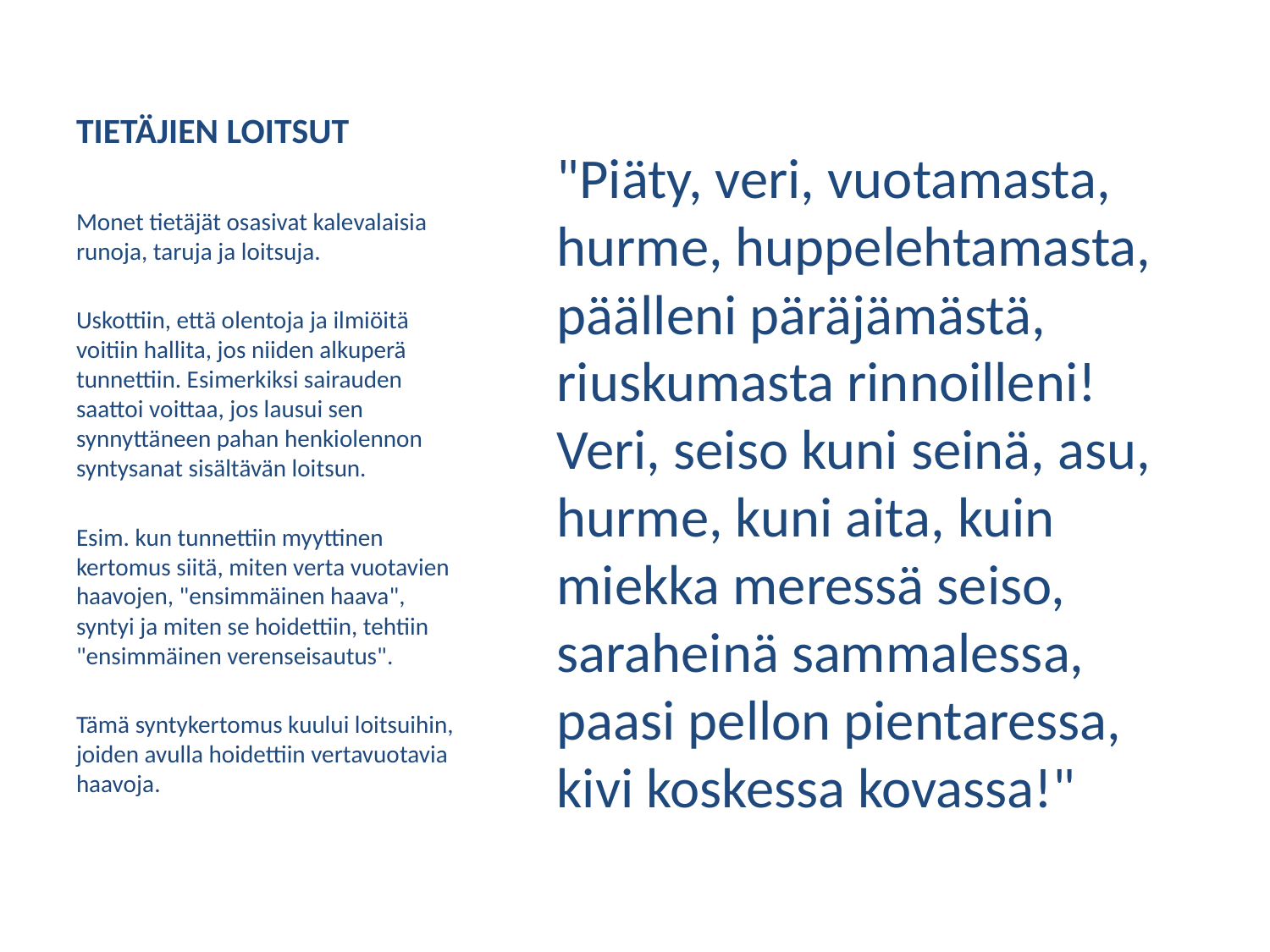

# TIETÄJIEN LOITSUT
	"Piäty, veri, vuotamasta, hurme, huppelehtamasta, päälleni päräjämästä, riuskumasta rinnoilleni! Veri, seiso kuni seinä, asu, hurme, kuni aita, kuin miekka meressä seiso, saraheinä sammalessa, paasi pellon pientaressa, kivi koskessa kovassa!"
Monet tietäjät osasivat kalevalaisia runoja, taruja ja loitsuja.

Uskottiin, että olentoja ja ilmiöitä voitiin hallita, jos niiden alkuperä tunnettiin. Esimerkiksi sairauden saattoi voittaa, jos lausui sen synnyttäneen pahan henkiolennon syntysanat sisältävän loitsun.

Esim. kun tunnettiin myyttinen kertomus siitä, miten verta vuotavien haavojen, "ensimmäinen haava", syntyi ja miten se hoidettiin, tehtiin "ensimmäinen verenseisautus".

Tämä syntykertomus kuului loitsuihin, joiden avulla hoidettiin vertavuotavia haavoja.